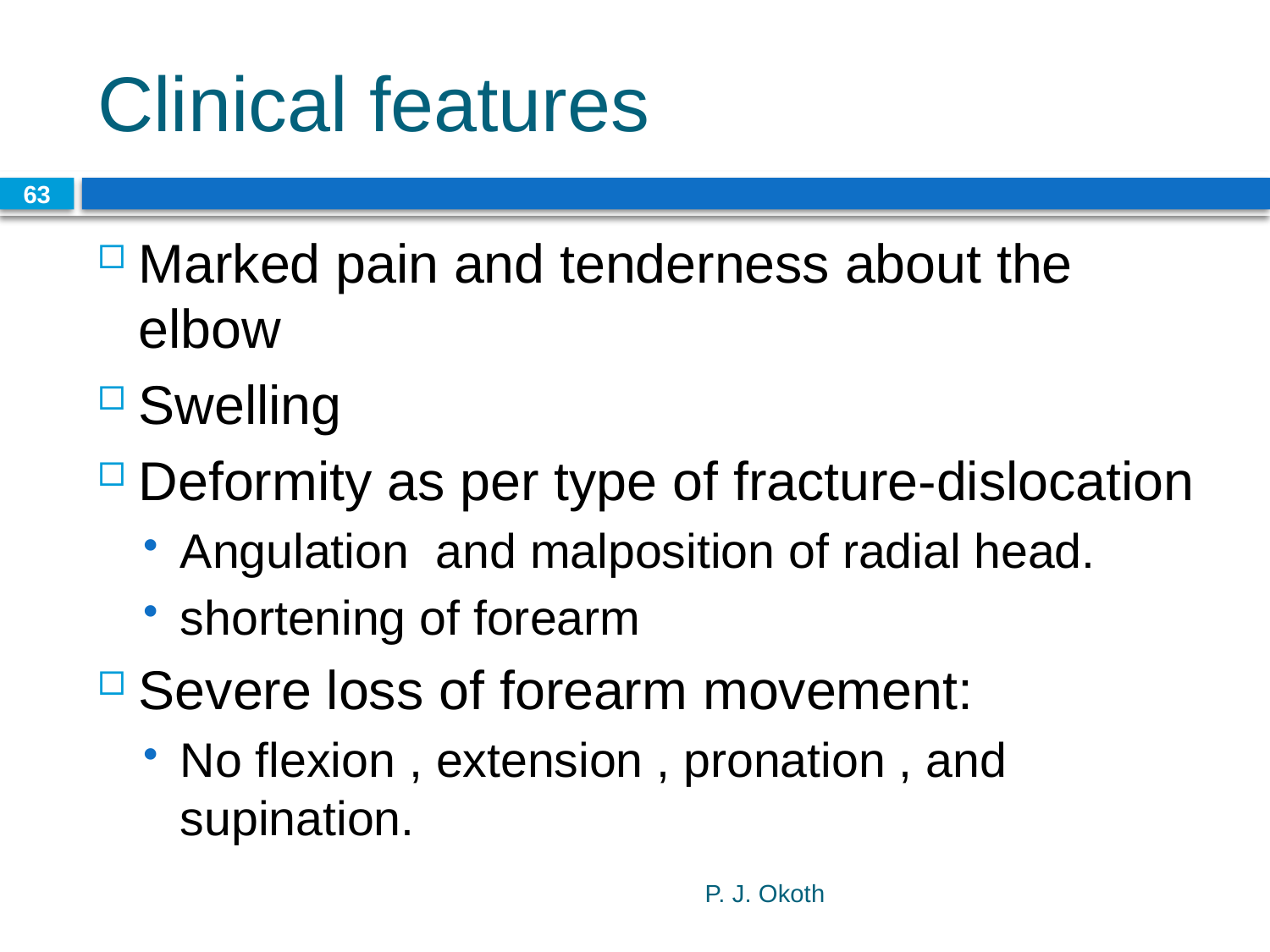

# Clinical features
63
Marked pain and tenderness about the elbow
Swelling
Deformity as per type of fracture-dislocation
Angulation  and malposition of radial head.
shortening of forearm
Severe loss of forearm movement:
No flexion , extension , pronation , and supination.

P. J. Okoth